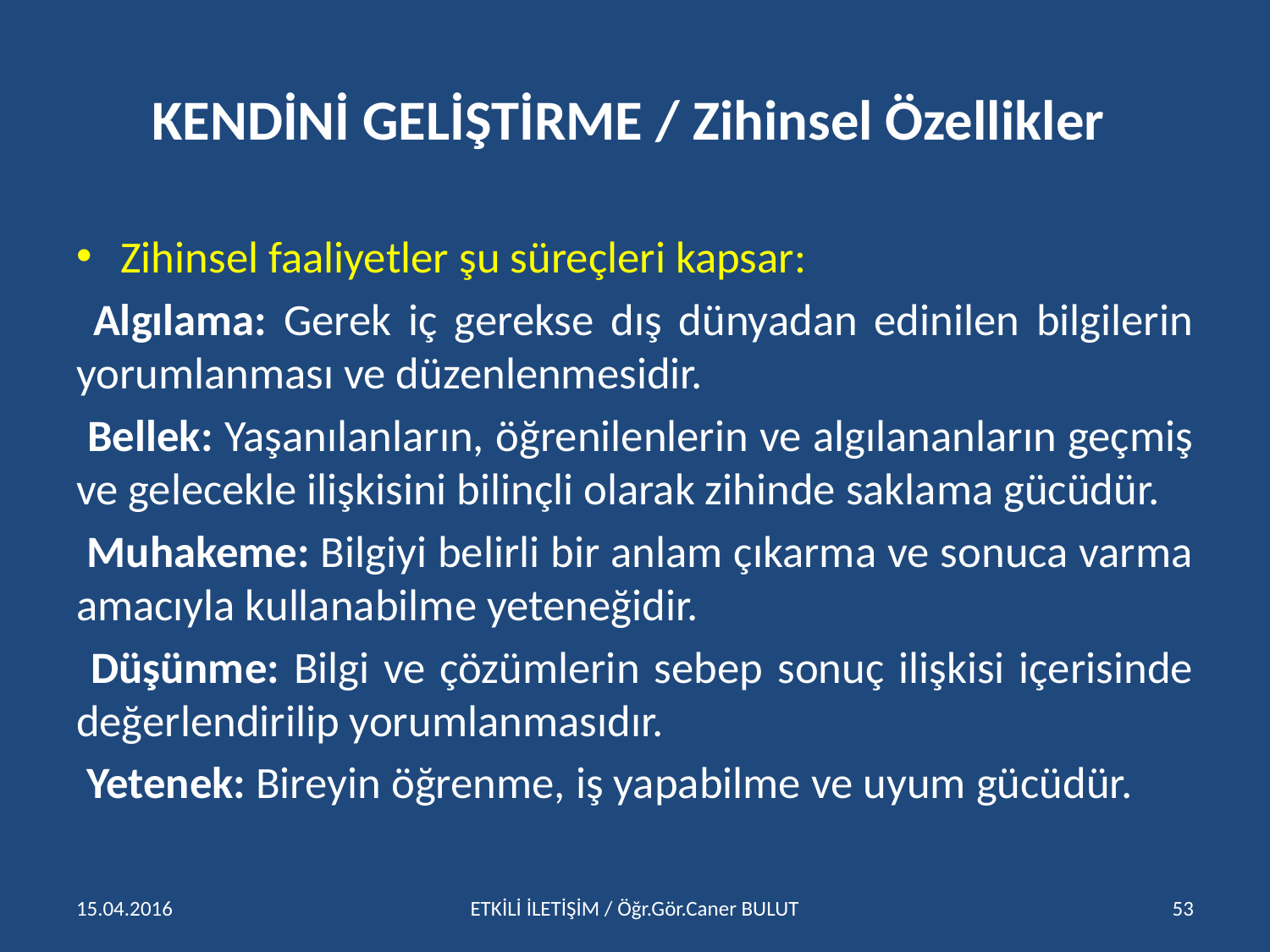

# KENDİNİ GELİŞTİRME / Zihinsel Özellikler
Zihinsel faaliyetler şu süreçleri kapsar:
 Algılama: Gerek iç gerekse dış dünyadan edinilen bilgilerin yorumlanması ve düzenlenmesidir.
 Bellek: Yaşanılanların, öğrenilenlerin ve algılananların geçmiş ve gelecekle ilişkisini bilinçli olarak zihinde saklama gücüdür.
 Muhakeme: Bilgiyi belirli bir anlam çıkarma ve sonuca varma amacıyla kullanabilme yeteneğidir.
 Düşünme: Bilgi ve çözümlerin sebep sonuç ilişkisi içerisinde değerlendirilip yorumlanmasıdır.
 Yetenek: Bireyin öğrenme, iş yapabilme ve uyum gücüdür.

15.04.2016
ETKİLİ İLETİŞİM / Öğr.Gör.Caner BULUT
53